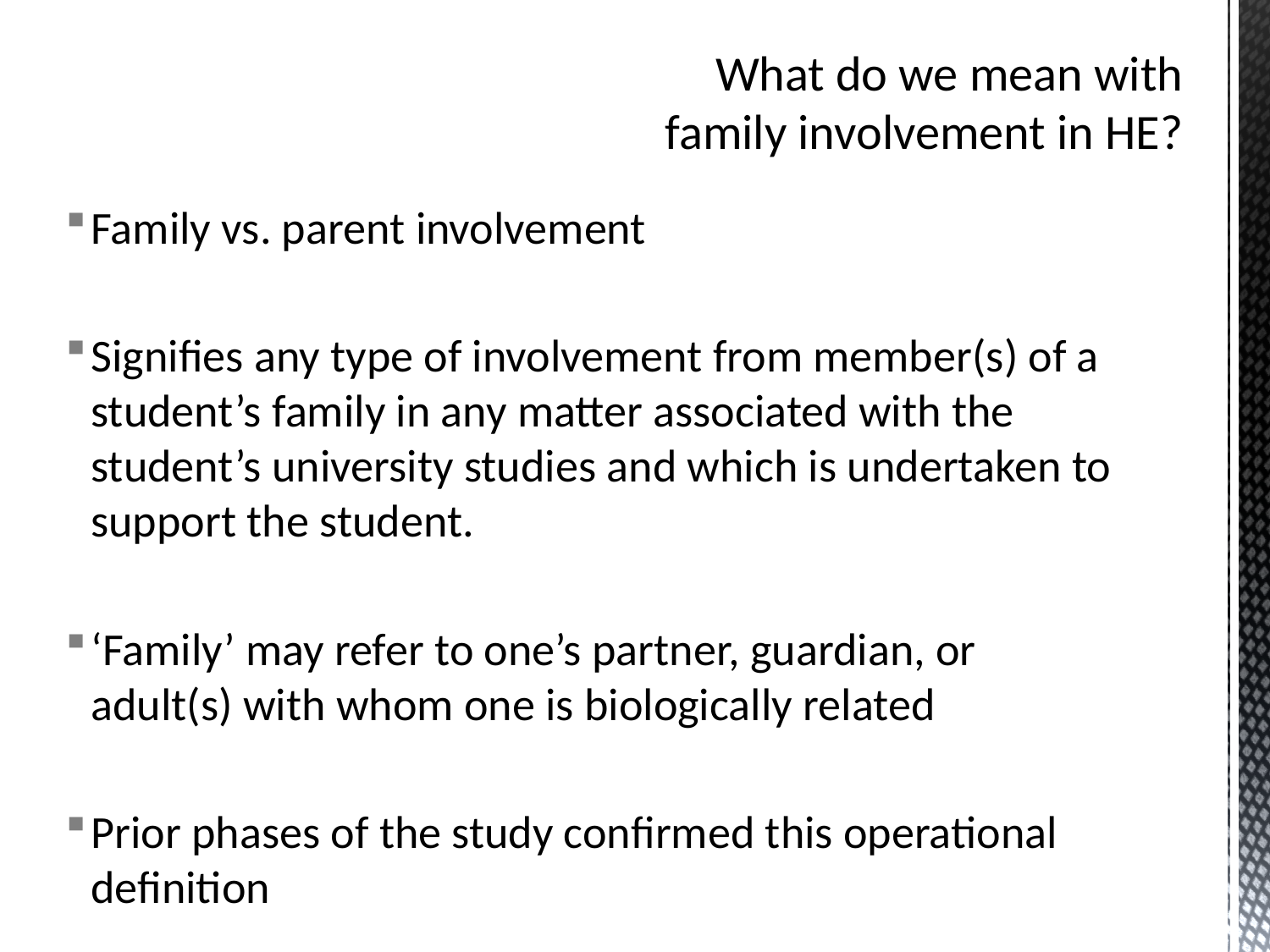

# What do we mean with family involvement in HE?
Family vs. parent involvement

Signifies any type of involvement from member(s) of a student’s family in any matter associated with the student’s university studies and which is undertaken to support the student.

‘Family’ may refer to one’s partner, guardian, or adult(s) with whom one is biologically related

Prior phases of the study confirmed this operational definition